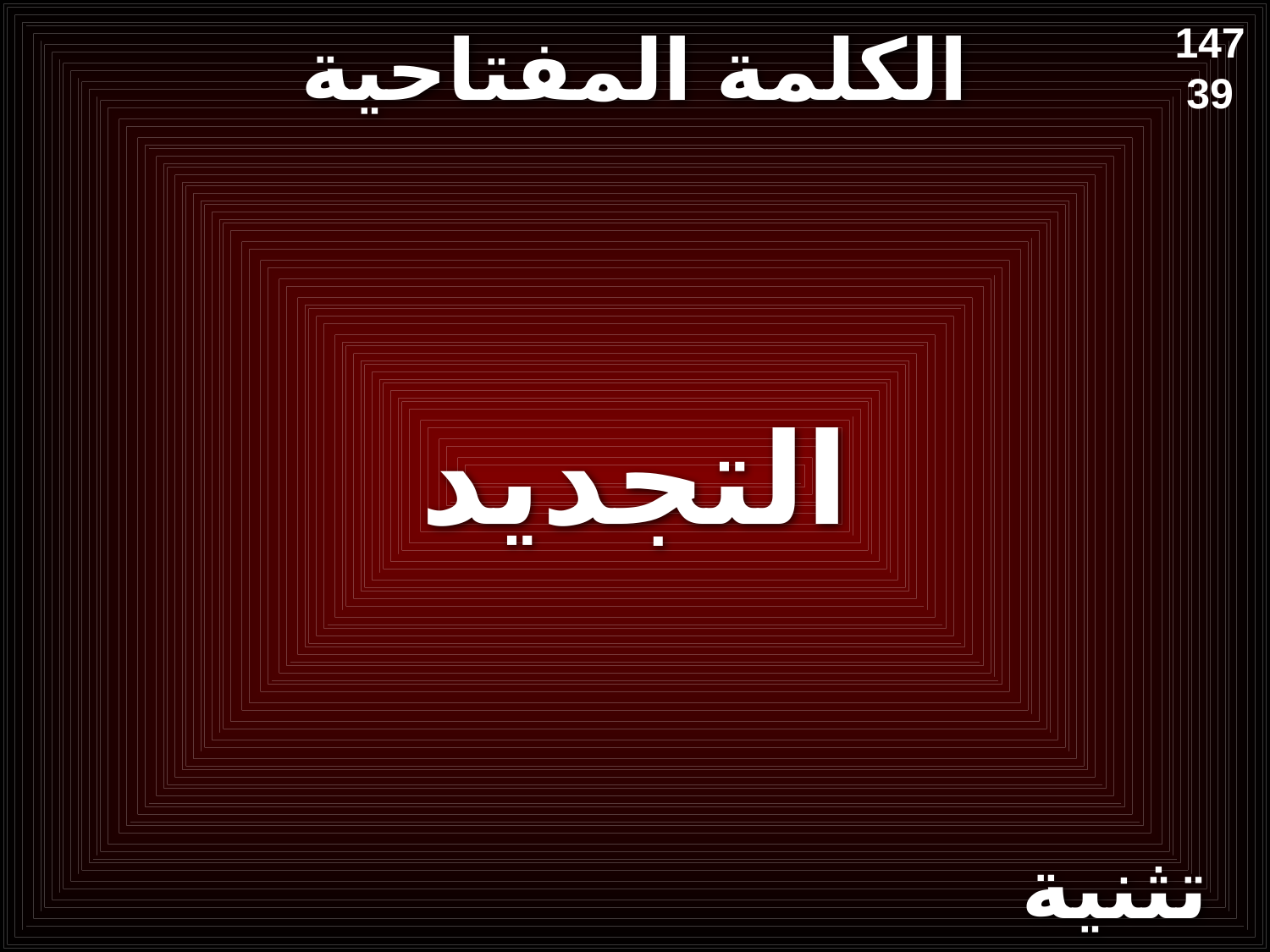

# الكلمة المفتاحية
147
39

التجديد
تثنية